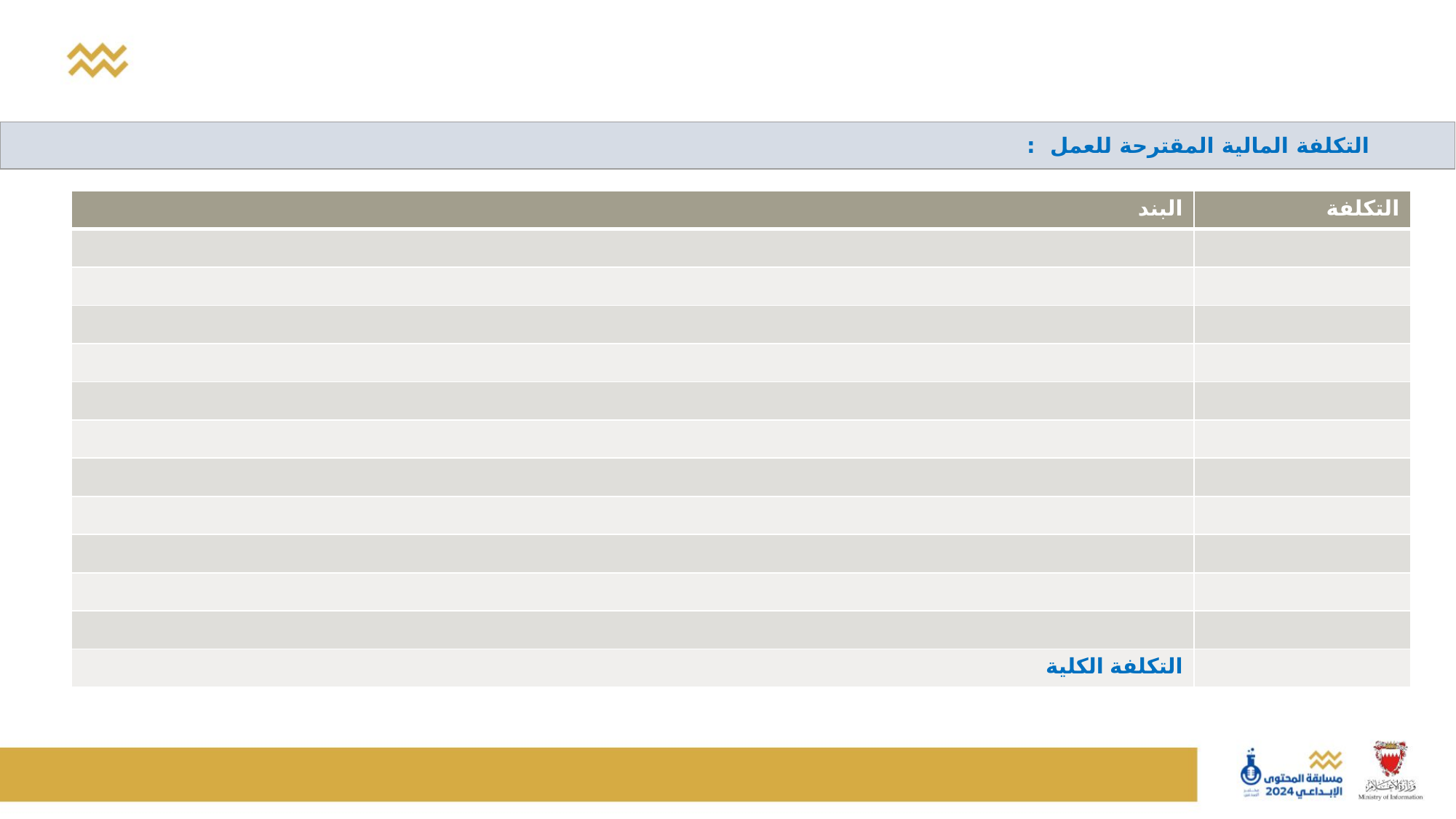

| التكلفة المالية المقترحة للعمل : |
| --- |
| البند | التكلفة |
| --- | --- |
|  |  |
|  |  |
|  |  |
|  |  |
|  |  |
|  |  |
|  |  |
|  |  |
|  |  |
|  |  |
|  |  |
| التكلفة الكلية |  |